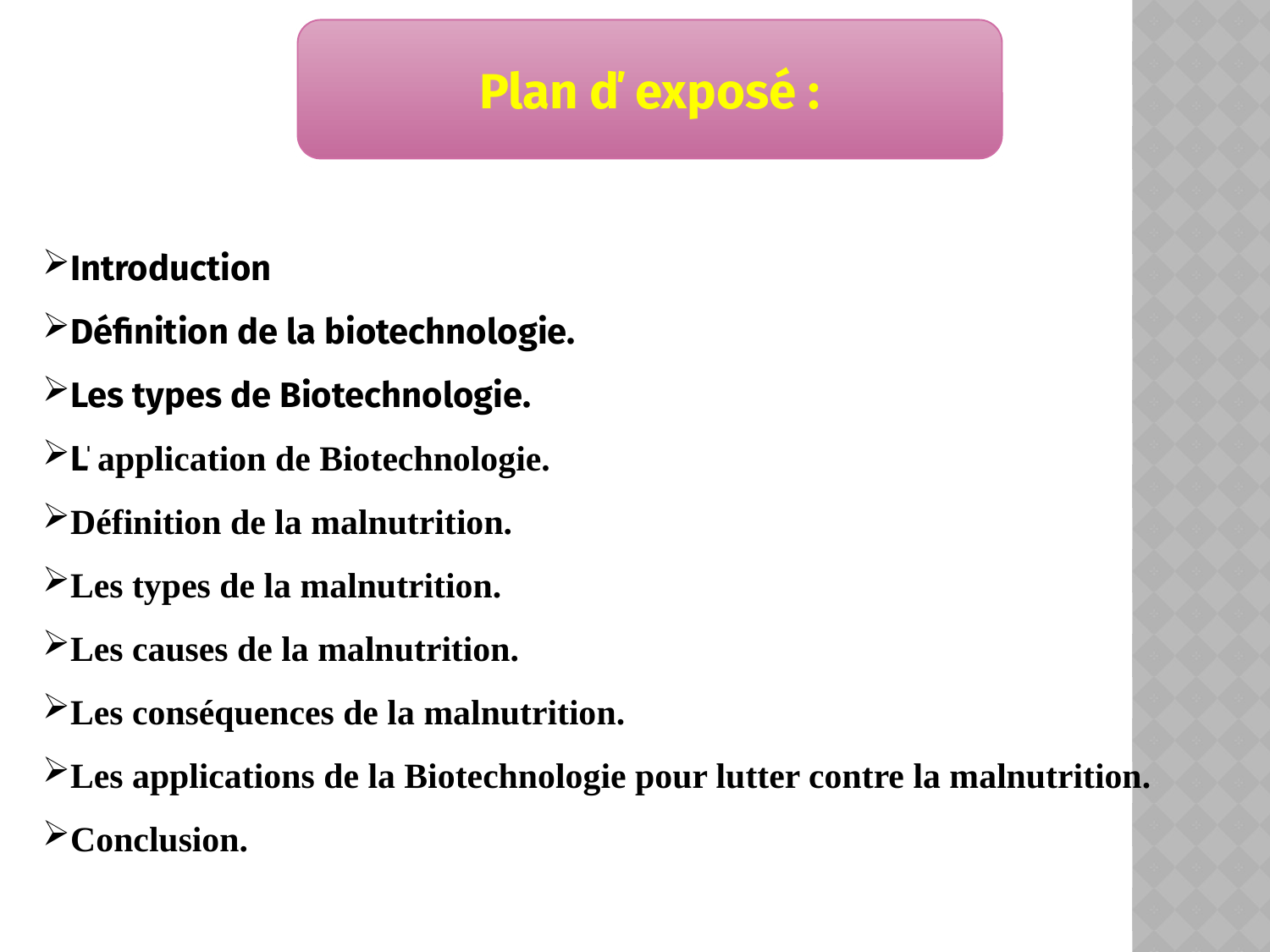

Plan ď exposé :
Introduction
Définition de la biotechnologie.
Les types de Biotechnologie.
L̍ application de Biotechnologie.
Définition de la malnutrition.
Les types de la malnutrition.
Les causes de la malnutrition.
Les conséquences de la malnutrition.
Les applications de la Biotechnologie pour lutter contre la malnutrition.
Conclusion.